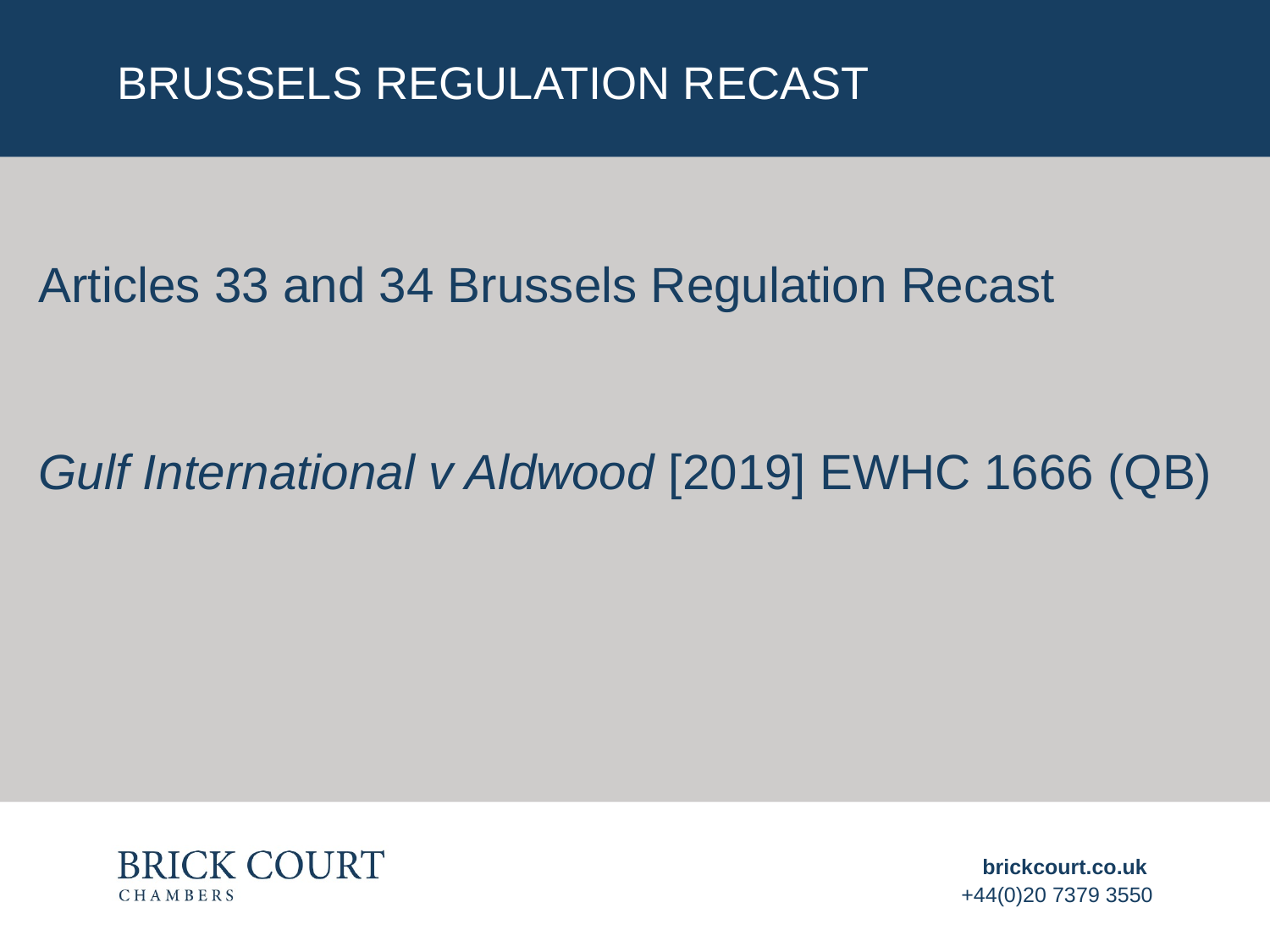

# BRUSSELS REGULATION RECAST

Articles 33 and 34 Brussels Regulation Recast

Gulf International v Aldwood [2019] EWHC 1666 (QB)

brickcourt.co.uk
+44(0)20 7379 3550